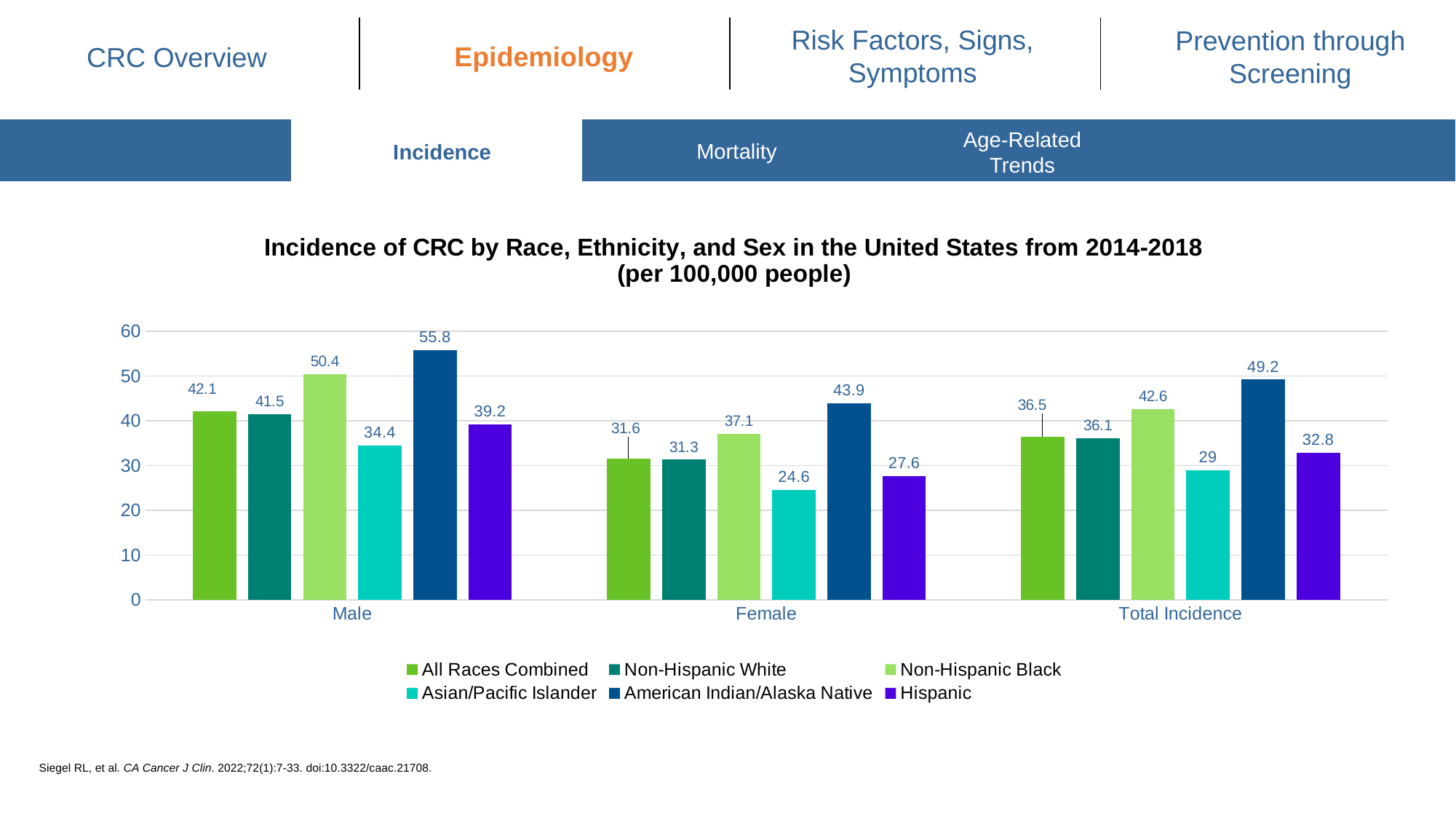

Epidemiology
Risk Factors, Signs, Symptoms
|  |  |  |  |
| --- | --- | --- | --- |
CRC Overview
Prevention through Screening
|  |  |  |  |  |
| --- | --- | --- | --- | --- |
Age-Related Trends
Mortality
Incidence

### Chart: Incidence of CRC by Race, Ethnicity, and Sex in the United States from 2014-2018
(per 100,000 people)

| Category | All Races Combined | Non-Hispanic White | Non-Hispanic Black | Asian/Pacific Islander | American Indian/Alaska Native | Hispanic |
|---|---|---|---|---|---|---|
| Male | 42.1 | 41.5 | 50.4 | 34.4 | 55.8 | 39.2 |
| Female | 31.6 | 31.3 | 37.1 | 24.6 | 43.9 | 27.6 |
| Total Incidence | 36.5 | 36.1 | 42.6 | 29.0 | 49.2 | 32.8 |
Siegel RL, et al. CA Cancer J Clin. 2022;72(1):7-33. doi:10.3322/caac.21708.